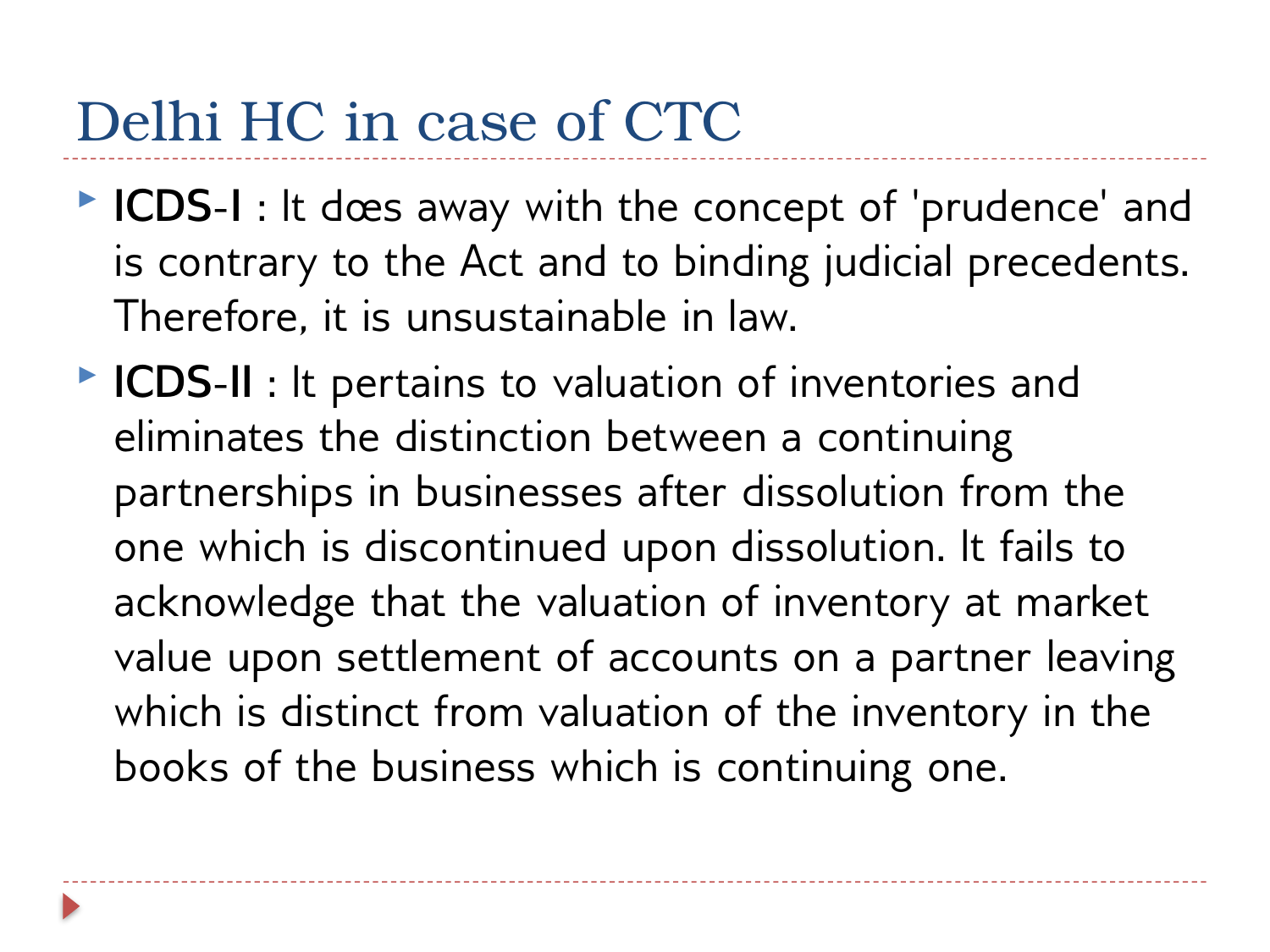

# Delhi HC in case of CTC
ICDS-I : It does away with the concept of 'prudence' and is contrary to the Act and to binding judicial precedents. Therefore, it is unsustainable in law.
ICDS-II : It pertains to valuation of inventories and eliminates the distinction between a continuing partnerships in businesses after dissolution from the one which is discontinued upon dissolution. It fails to acknowledge that the valuation of inventory at market value upon settlement of accounts on a partner leaving which is distinct from valuation of the inventory in the books of the business which is continuing one.